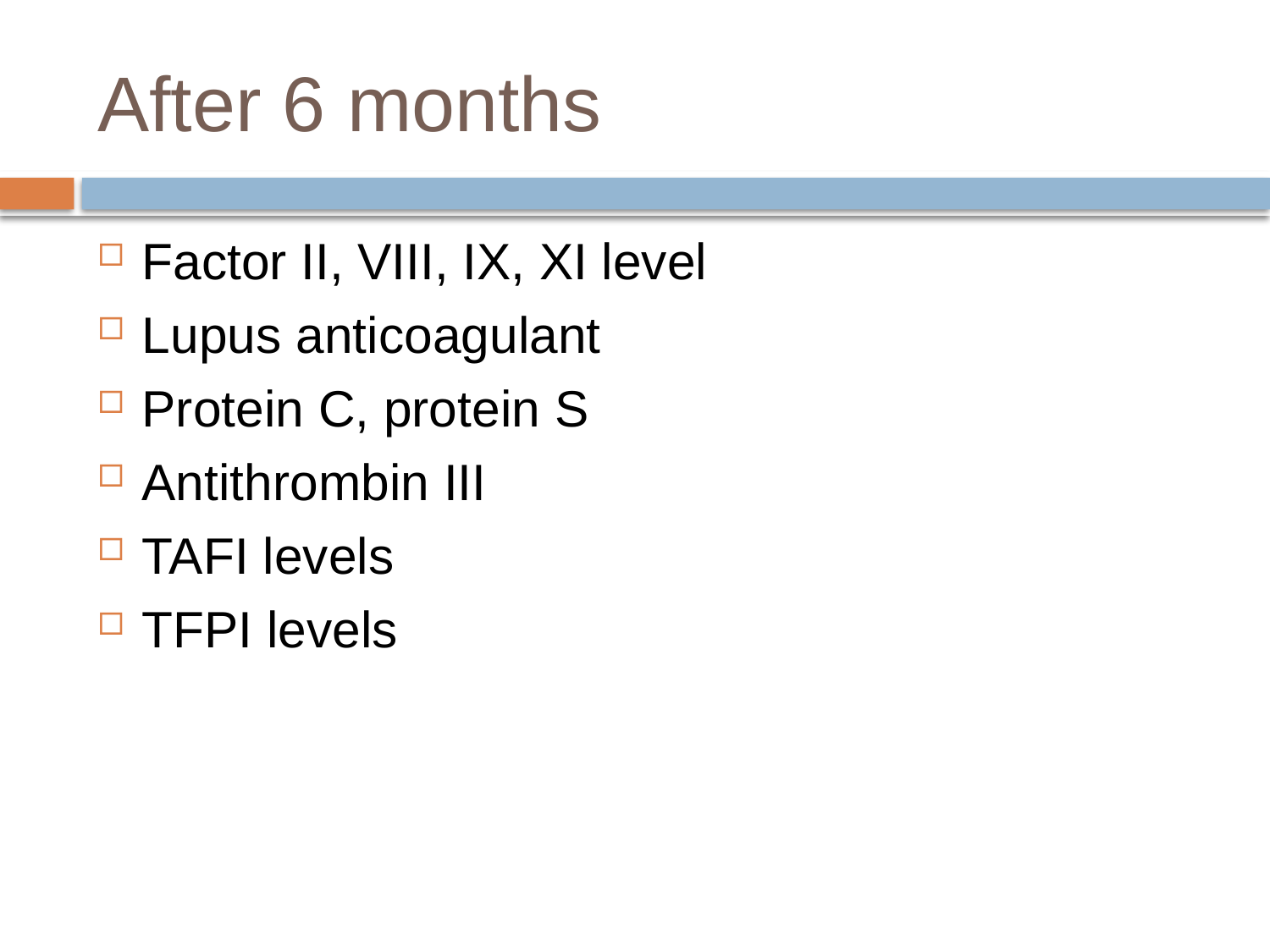

# After 6 months
Factor II, VIII, IX, XI level
Lupus anticoagulant
Protein C, protein S
Antithrombin III
TAFI levels
TFPI levels